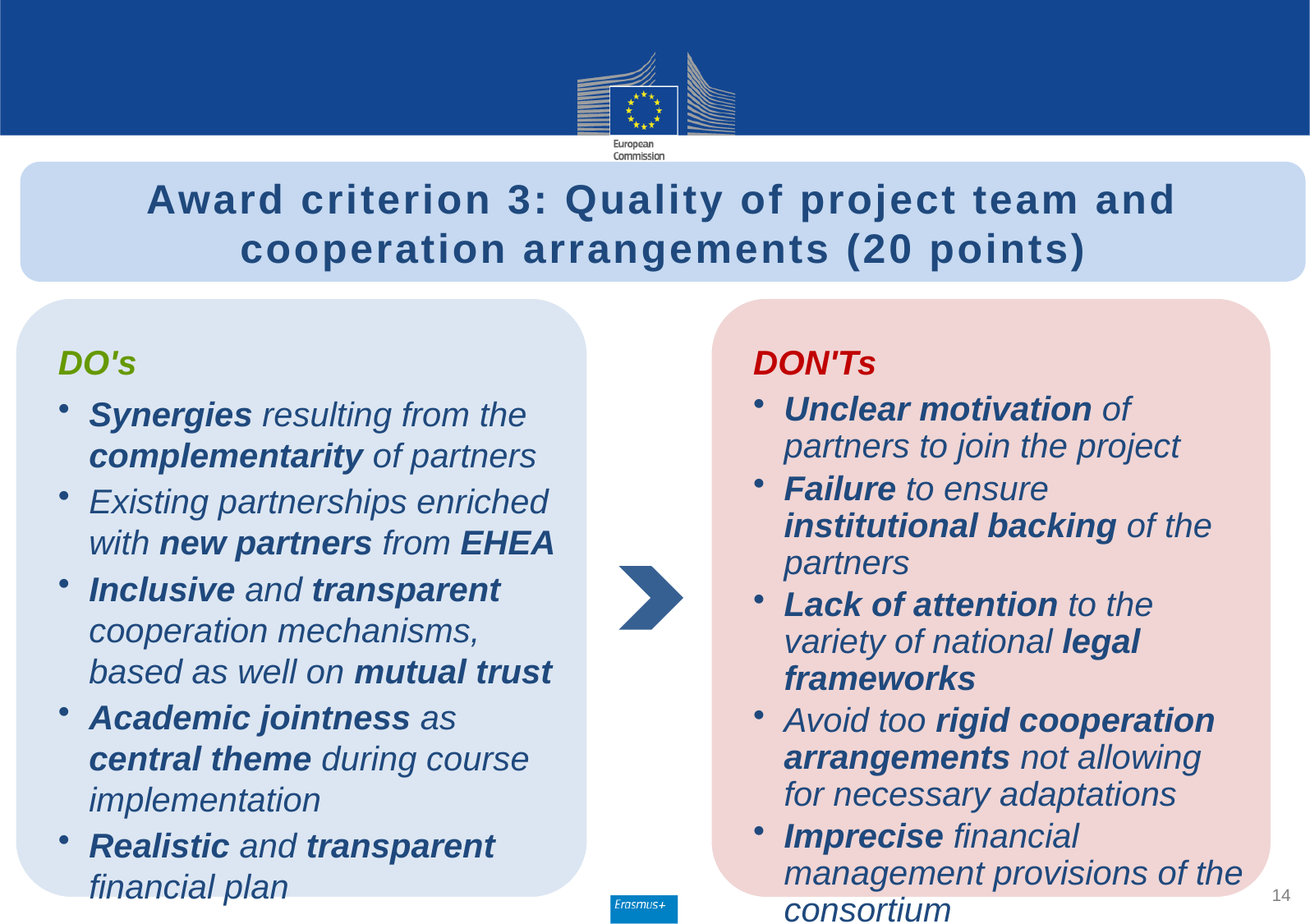

Award criterion 3: Quality of project team and cooperation arrangements (20 points)
DO's
Synergies resulting from the complementarity of partners
Existing partnerships enriched with new partners from EHEA
Inclusive and transparent cooperation mechanisms, based as well on mutual trust
Academic jointness as central theme during course implementation
Realistic and transparent financial plan

DON'Ts
Unclear motivation of partners to join the project
Failure to ensure institutional backing of the partners
Lack of attention to the variety of national legal frameworks
Avoid too rigid cooperation arrangements not allowing for necessary adaptations
Imprecise financial management provisions of the consortium
14